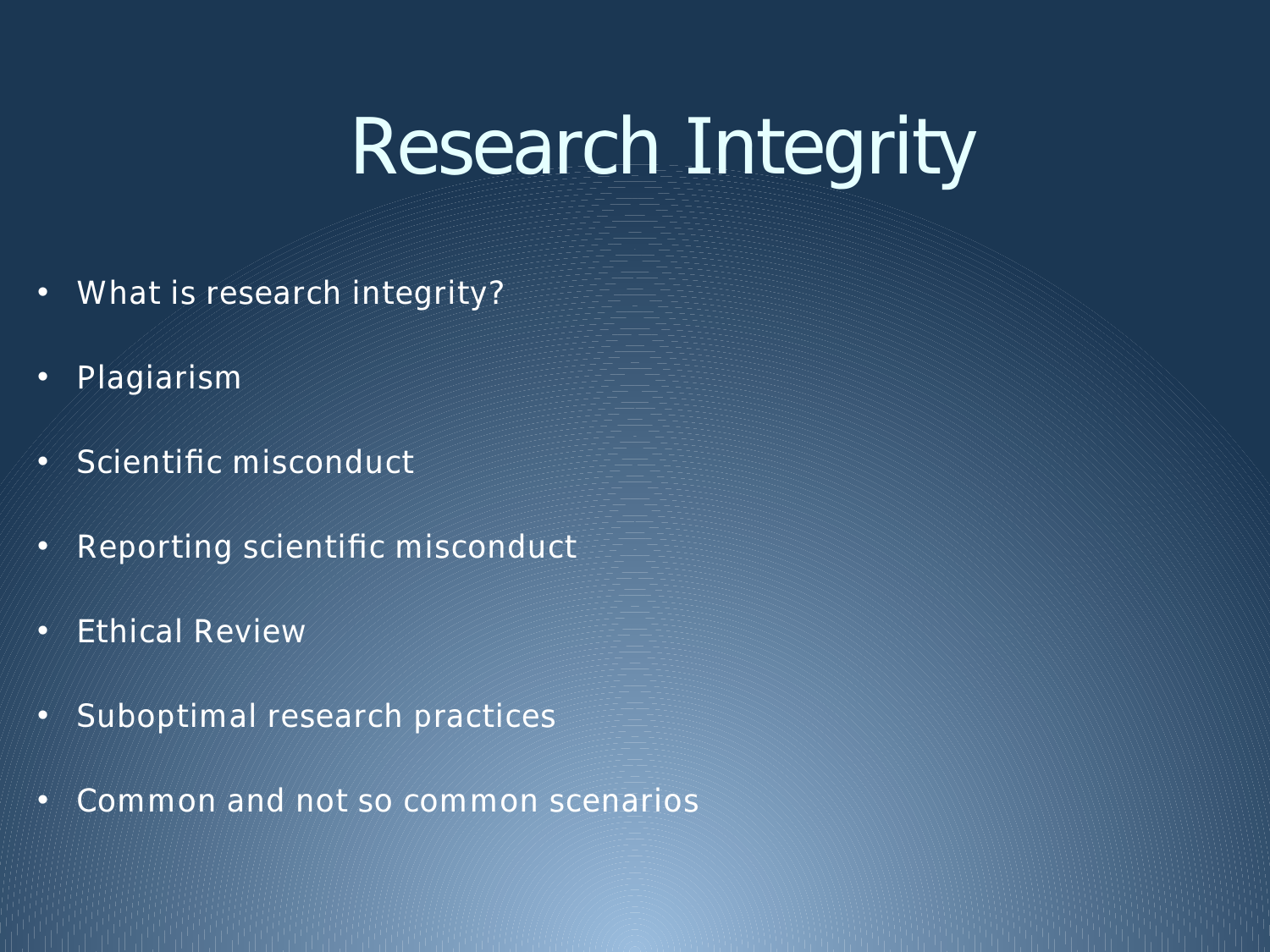

# Research Integrity
What is research integrity?

Plagiarism

Scientific misconduct

Reporting scientific misconduct

Ethical Review

Suboptimal research practices

Common and not so common scenarios